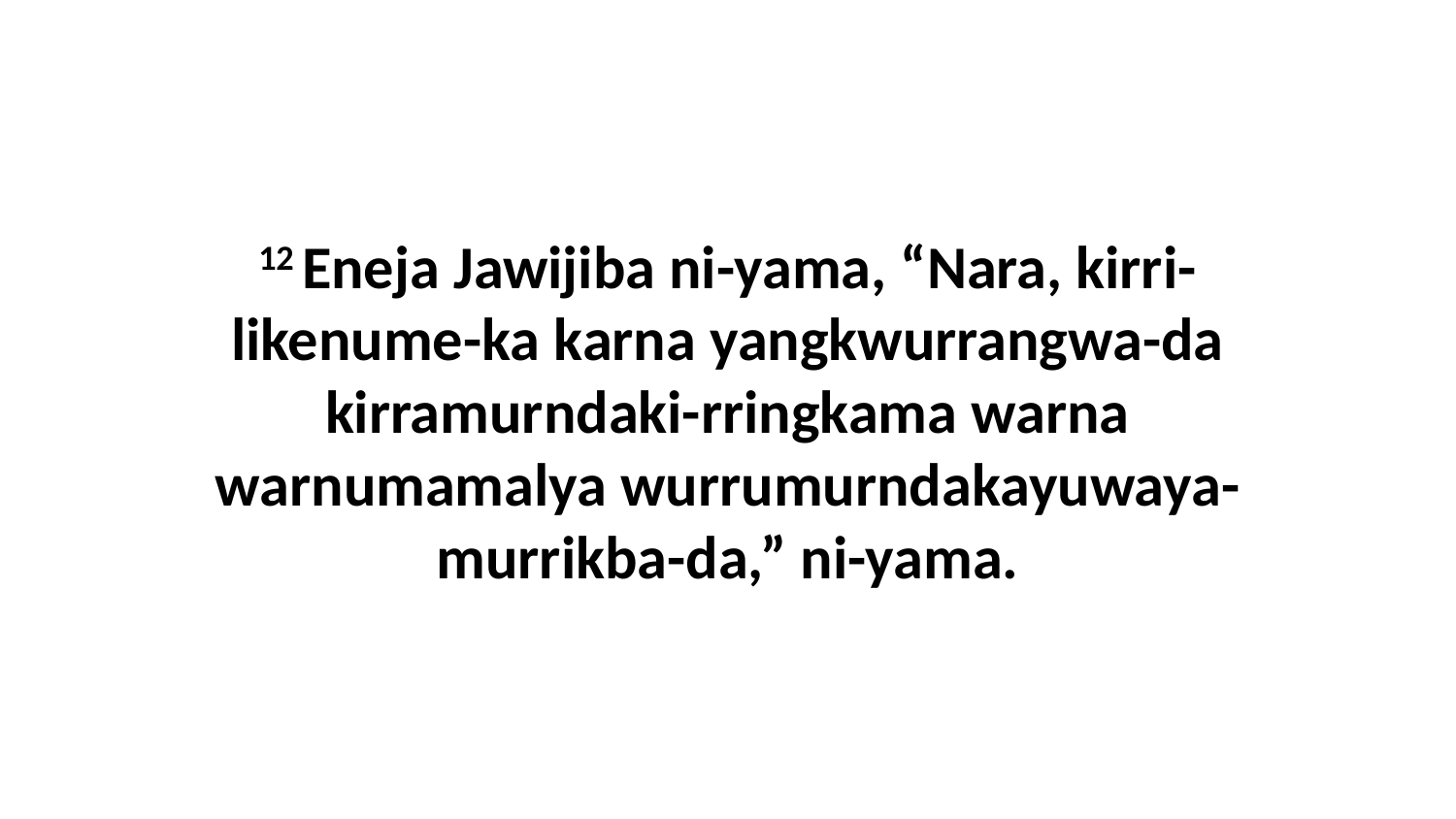

12 Eneja Jawijiba ni-yama, “Nara, kirri-likenume-ka karna yangkwurrangwa-da kirramurndaki-rringkama warna warnumamalya wurrumurndakayuwaya-murrikba-da,” ni-yama.